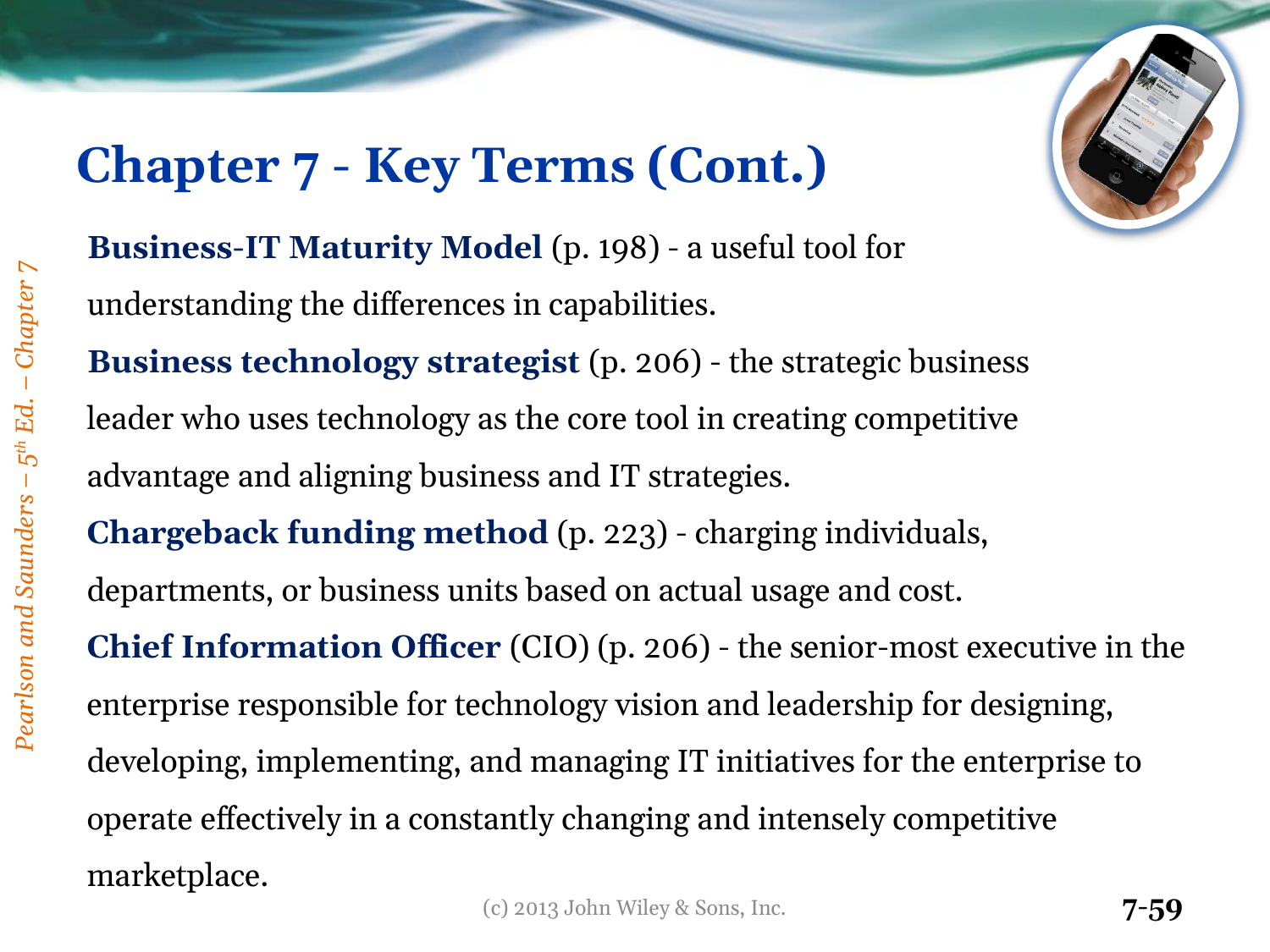

# Chapter 7 - Key Terms (Cont.)
Business-IT Maturity Model (p. 198) - a useful tool for
understanding the differences in capabilities.
Business technology strategist (p. 206) - the strategic business
leader who uses technology as the core tool in creating competitive
advantage and aligning business and IT strategies.
Chargeback funding method (p. 223) - charging individuals,
departments, or business units based on actual usage and cost.
Chief Information Officer (CIO) (p. 206) - the senior-most executive in the
enterprise responsible for technology vision and leadership for designing,
developing, implementing, and managing IT initiatives for the enterprise to
operate effectively in a constantly changing and intensely competitive
marketplace.
(c) 2013 John Wiley & Sons, Inc.